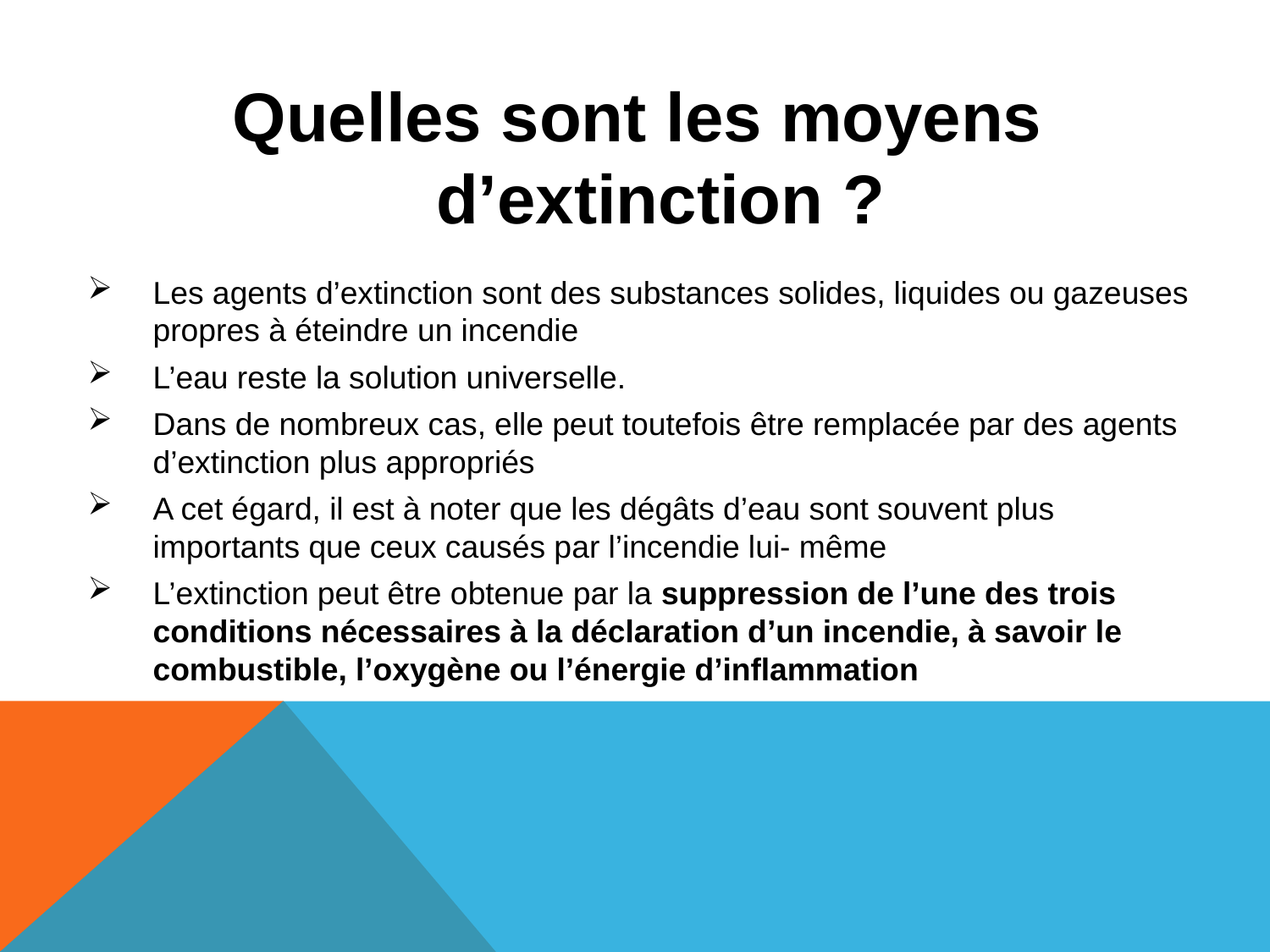

Quelles sont les moyens d’extinction ?
Les agents d’extinction sont des substances solides, liquides ou gazeuses propres à éteindre un incendie
L’eau reste la solution universelle.
Dans de nombreux cas, elle peut toutefois être remplacée par des agents d’extinction plus appropriés
A cet égard, il est à noter que les dégâts d’eau sont souvent plus importants que ceux causés par l’incendie lui- même
L’extinction peut être obtenue par la suppression de l’une des trois conditions nécessaires à la déclaration d’un incendie, à savoir le combustible, l’oxygène ou l’énergie d’inflammation